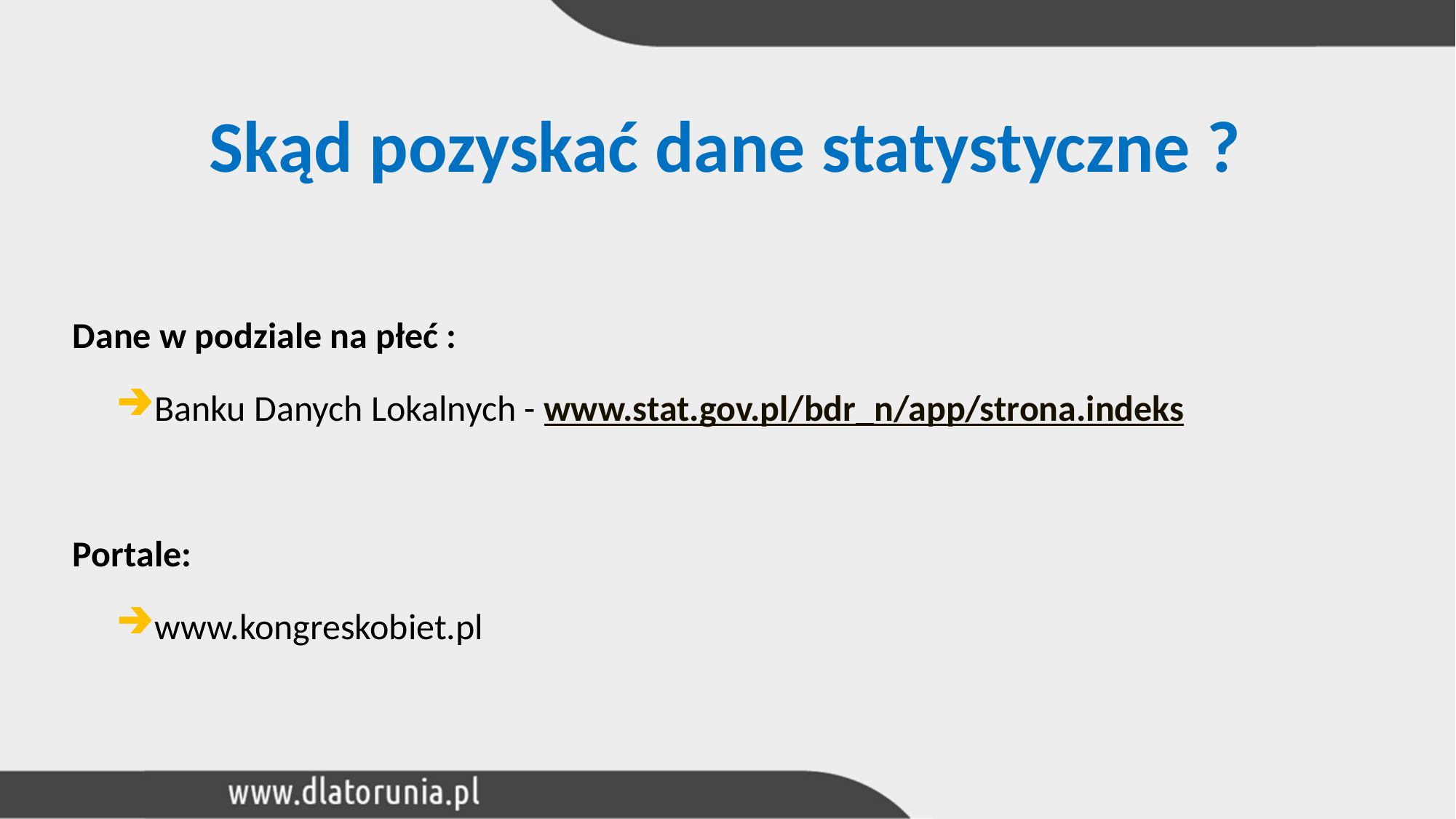

Skąd pozyskać dane statystyczne ?
Dane w podziale na płeć :
Banku Danych Lokalnych - www.stat.gov.pl/bdr_n/app/strona.indeks

Portale:
www.kongreskobiet.pl